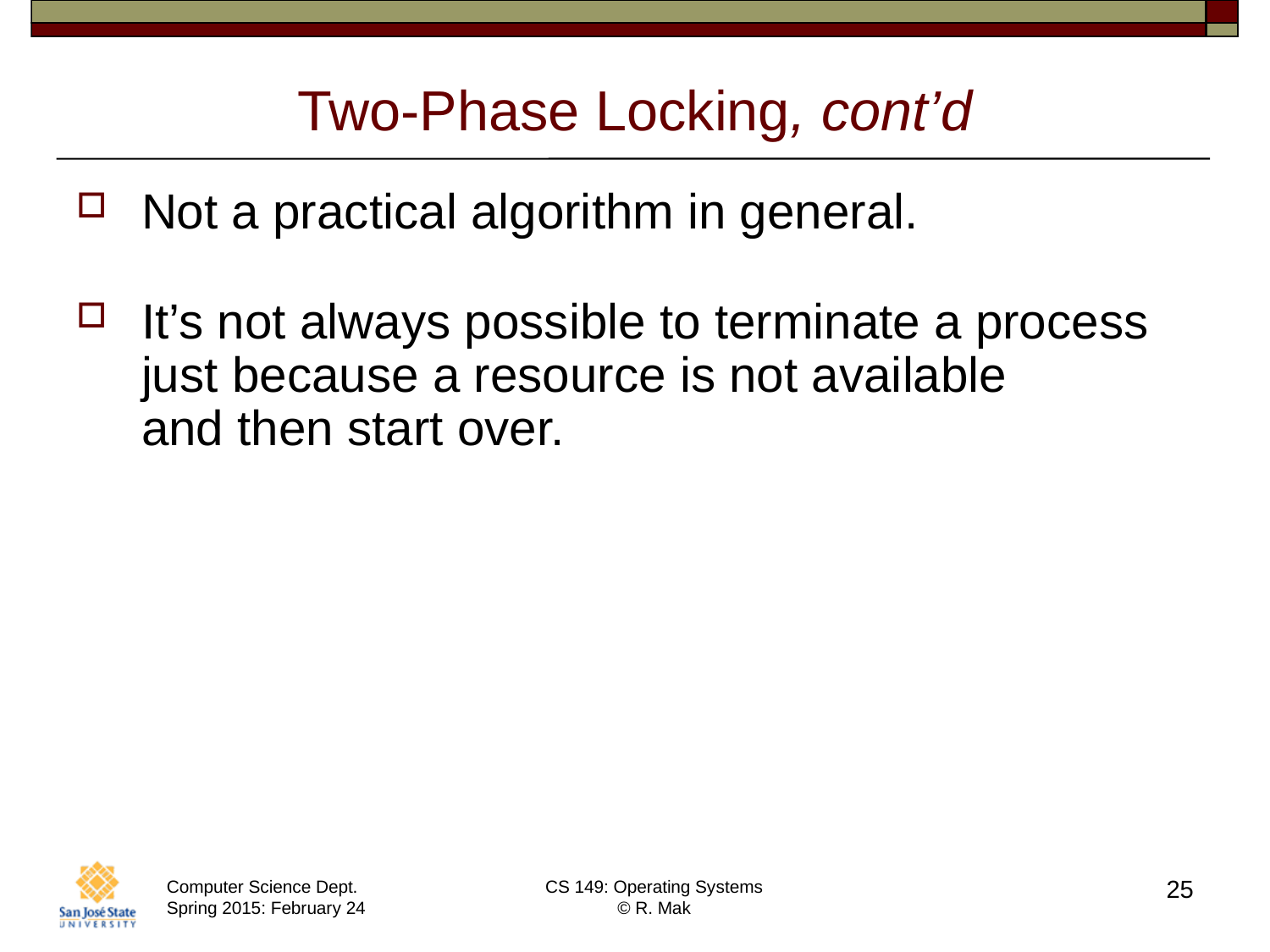

# Two-Phase Locking, cont’d
Not a practical algorithm in general.

It’s not always possible to terminate a process
just because a resource is not available
and then start over.
25